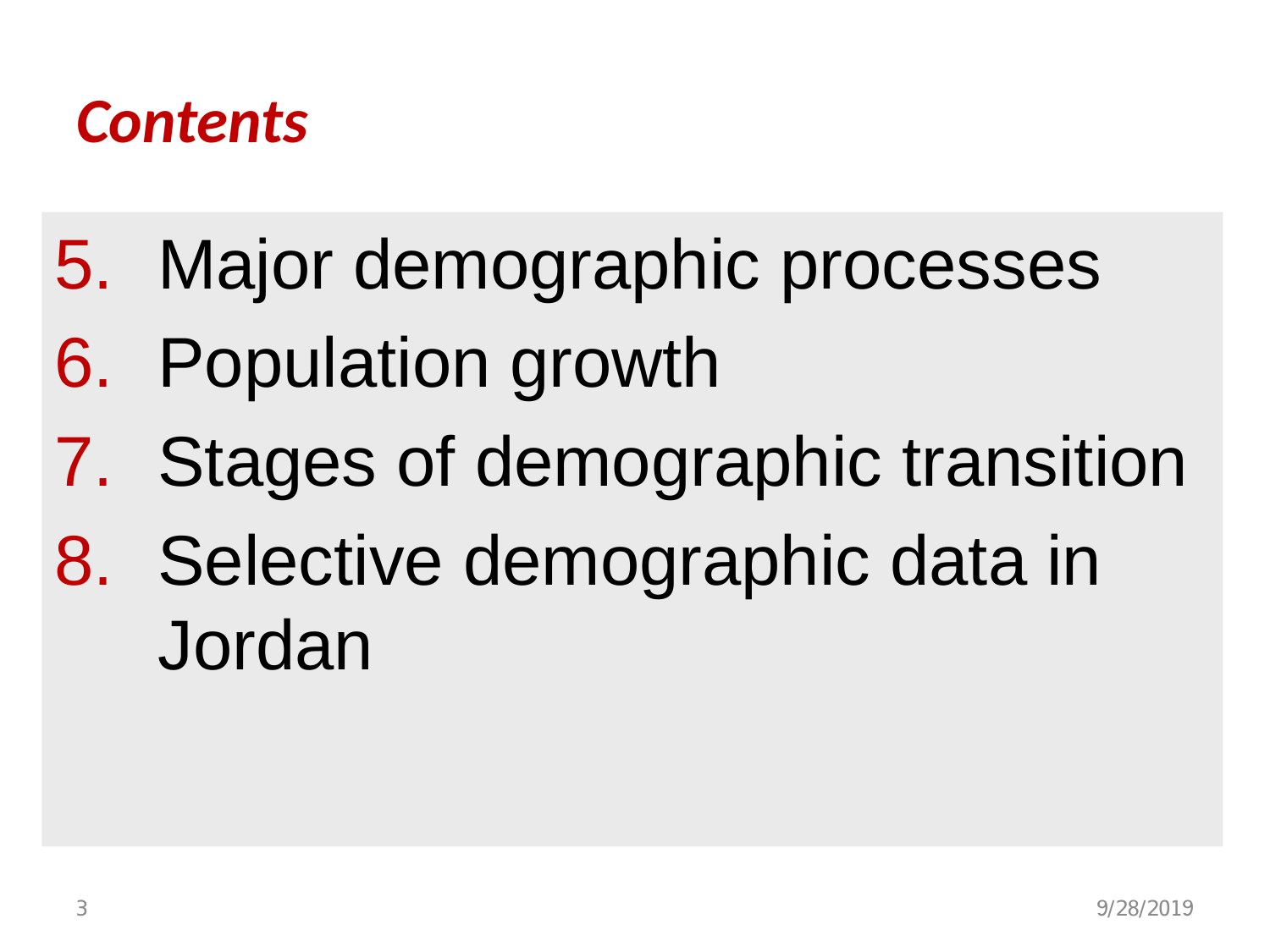

# Contents
Major demographic processes
Population growth
Stages of demographic transition
Selective demographic data in Jordan
3
9/28/2019